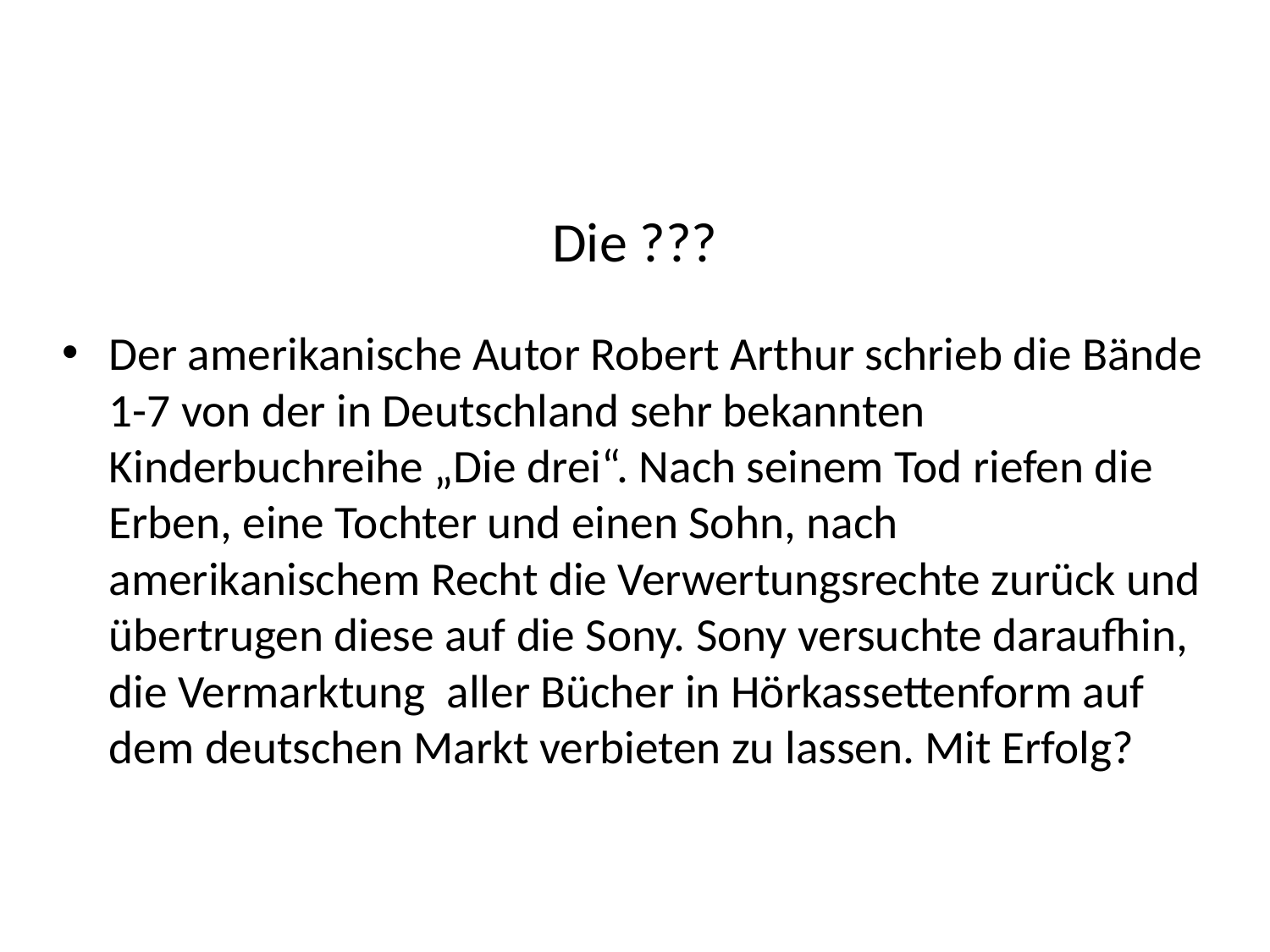

# Die ???
Der amerikanische Autor Robert Arthur schrieb die Bände 1-7 von der in Deutschland sehr bekannten Kinderbuchreihe „Die drei“. Nach seinem Tod riefen die Erben, eine Tochter und einen Sohn, nach amerikanischem Recht die Verwertungsrechte zurück und übertrugen diese auf die Sony. Sony versuchte daraufhin, die Vermarktung  aller Bücher in Hörkassettenform auf dem deutschen Markt verbieten zu lassen. Mit Erfolg?